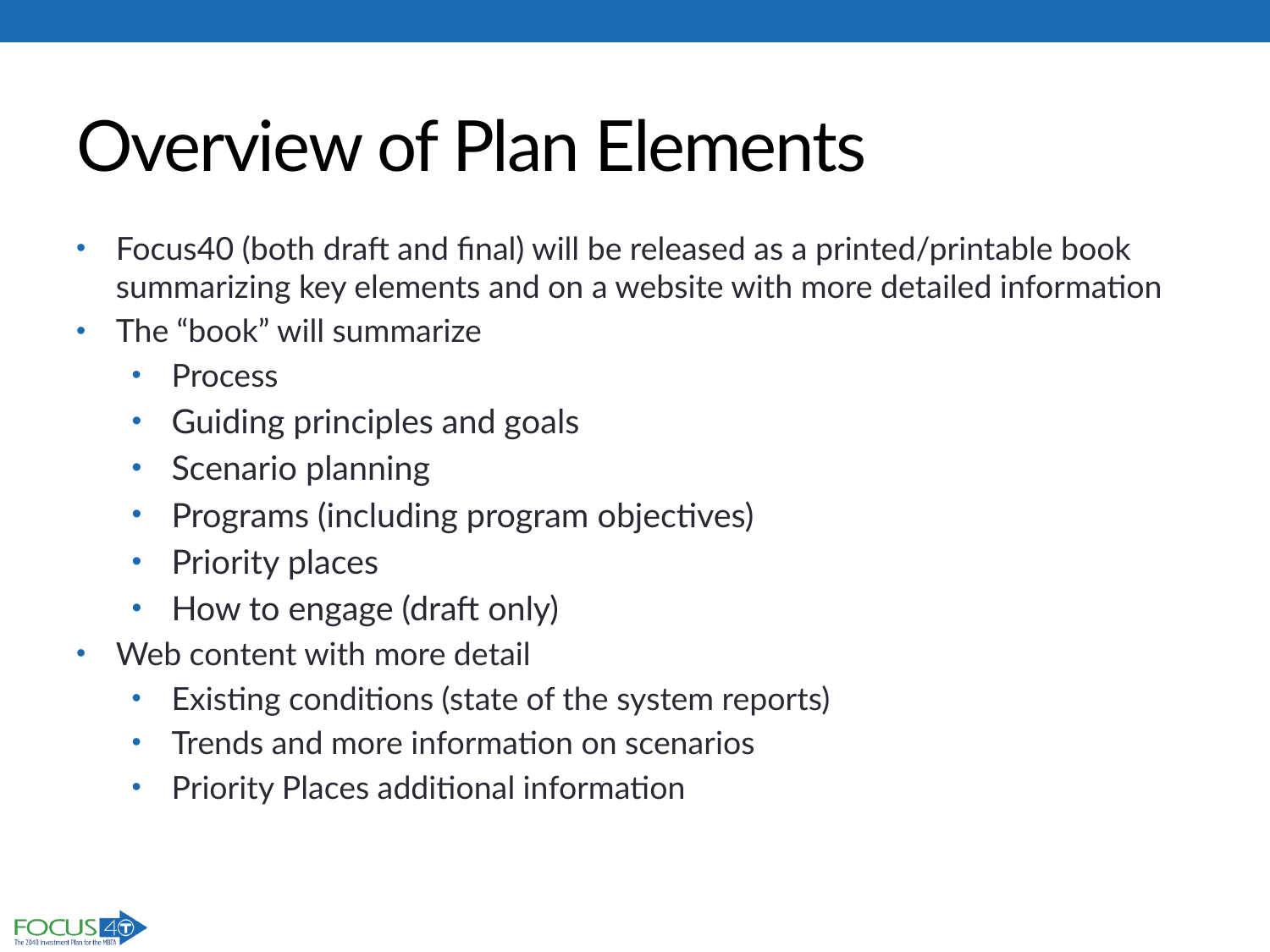

# Overview of Plan Elements
Focus40 (both draft and final) will be released as a printed/printable book summarizing key elements and on a website with more detailed information
The “book” will summarize
Process
Guiding principles and goals
Scenario planning
Programs (including program objectives)
Priority places
How to engage (draft only)
Web content with more detail
Existing conditions (state of the system reports)
Trends and more information on scenarios
Priority Places additional information